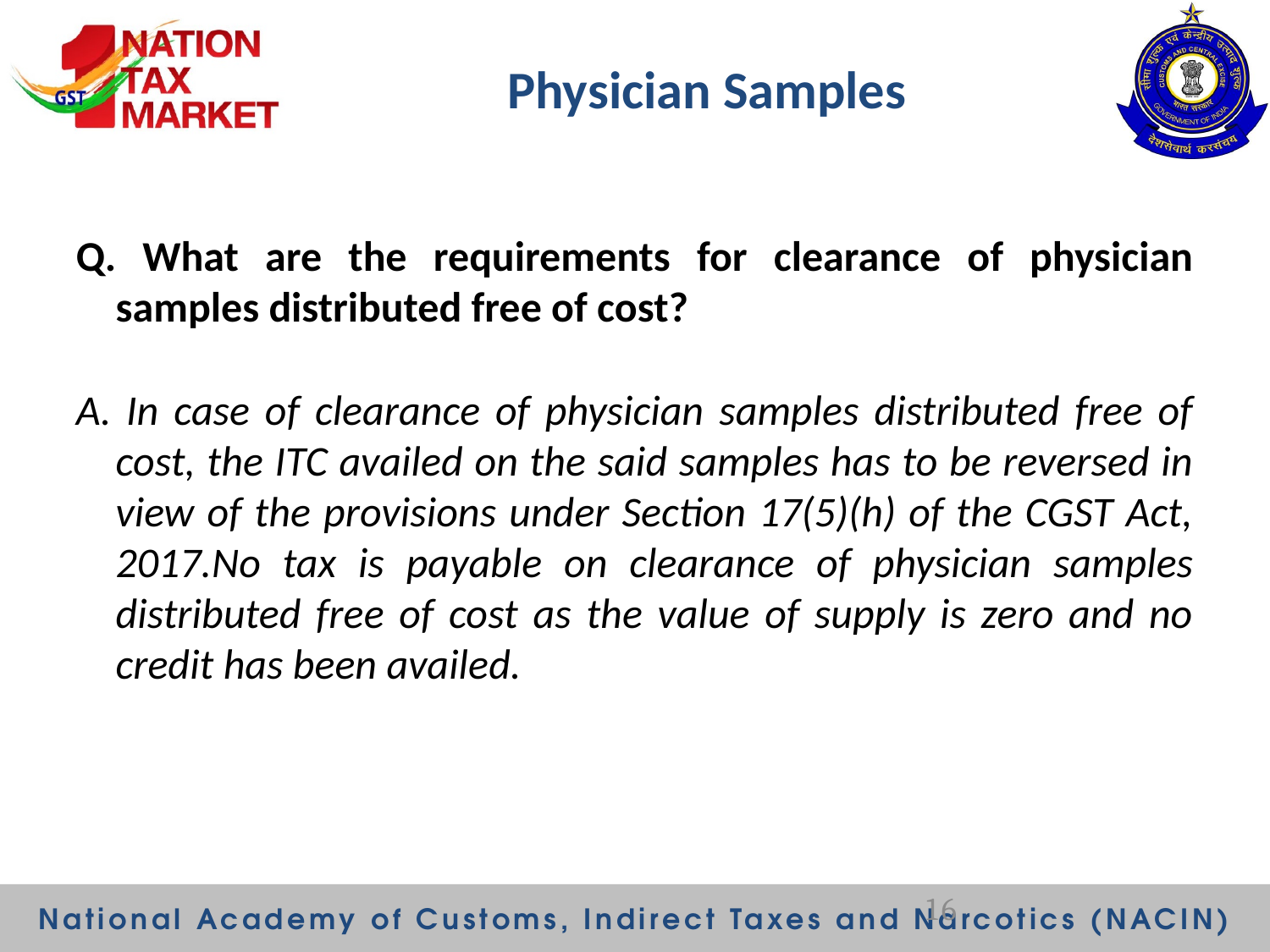

# Physician Samples
Q. What are the requirements for clearance of physician samples distributed free of cost?

A. In case of clearance of physician samples distributed free of cost, the ITC availed on the said samples has to be reversed in view of the provisions under Section 17(5)(h) of the CGST Act, 2017.No tax is payable on clearance of physician samples distributed free of cost as the value of supply is zero and no credit has been availed.
16
National Academy of Customs, Indirect Taxes and Narcotics (NACIN)